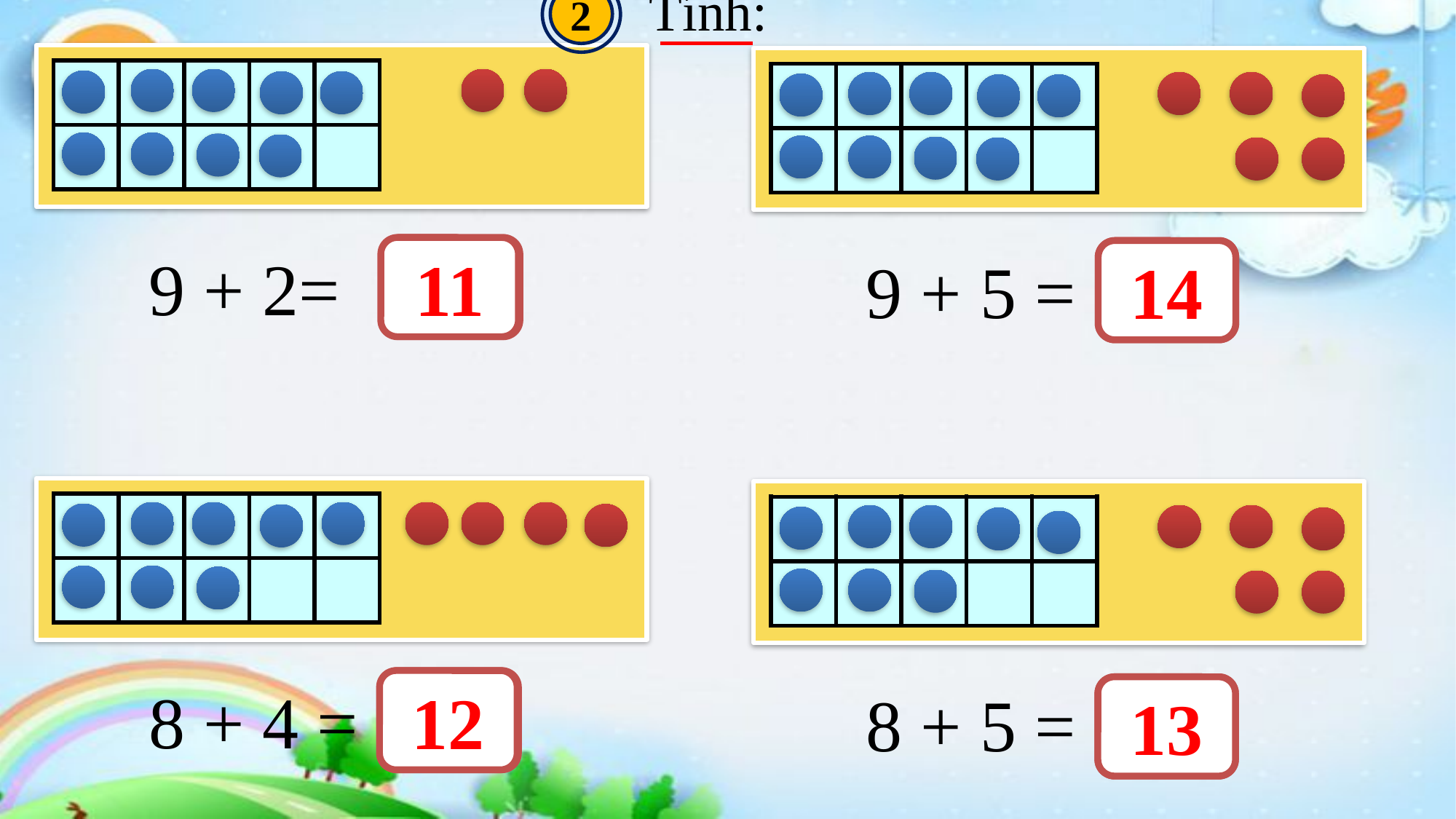

Tính:

2

|  |  |  |  |  |
| --- | --- | --- | --- | --- |
|  |  |  |  |  |
|  |  |  |  |  |
| --- | --- | --- | --- | --- |
|  |  |  |  |  |

?
9 + 2=
11
?
9 + 5 =
14

|  |  |  |  |  |
| --- | --- | --- | --- | --- |
|  |  |  |  |  |
|  |  |  |  |  |
| --- | --- | --- | --- | --- |
|  |  |  |  |  |

12
?
8 + 4 =
8 + 5 =
?
13